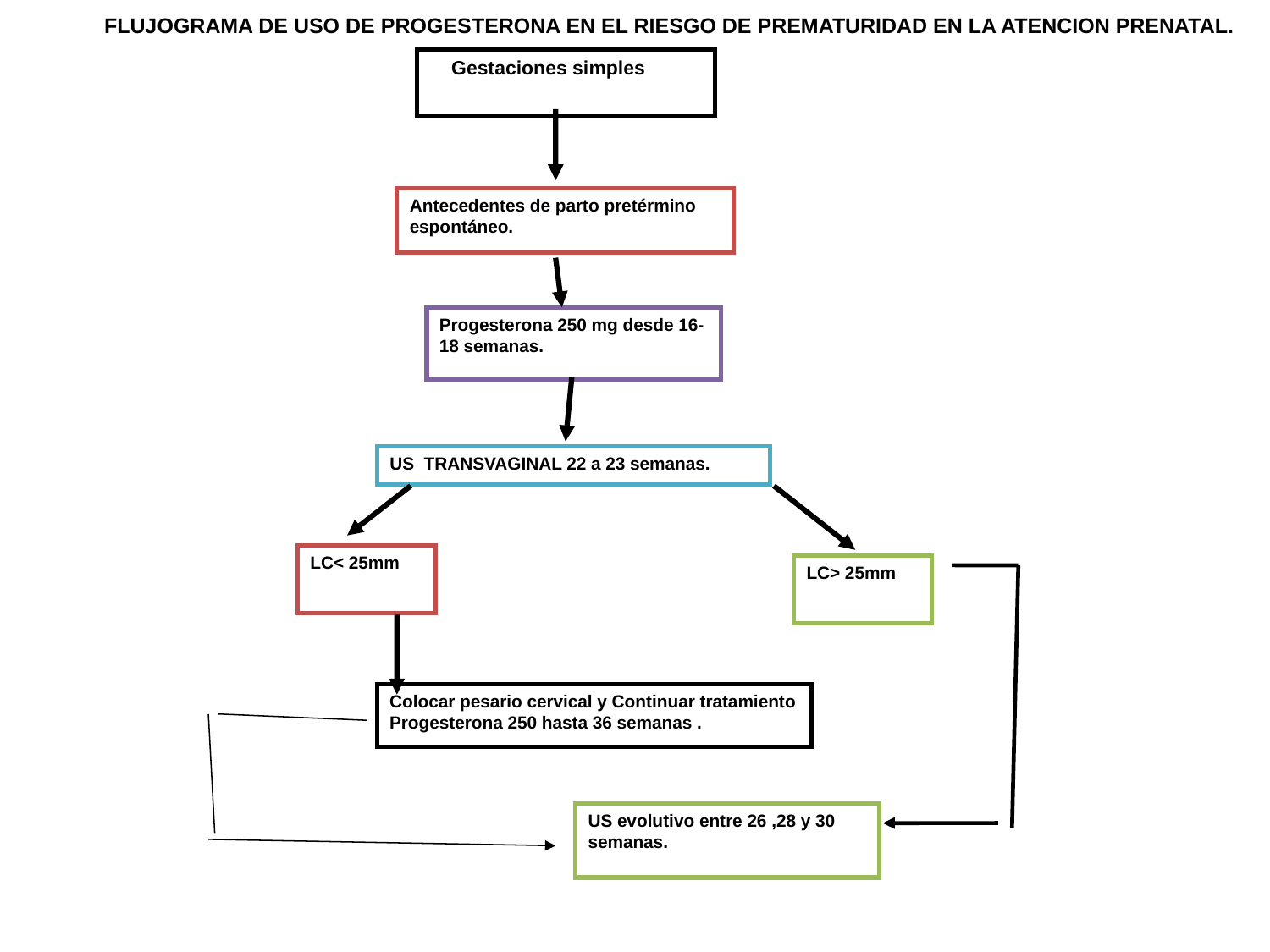

FLUJOGRAMA DE USO DE PROGESTERONA EN EL RIESGO DE PREMATURIDAD EN LA ATENCION PRENATAL.

    Gestaciones simples

Antecedentes de parto pretérmino espontáneo.

Progesterona 250 mg desde 16- 18 semanas.

US  TRANSVAGINAL 22 a 23 semanas.

LC< 25mm
LC> 25mm

Colocar pesario cervical y Continuar tratamiento Progesterona 250 hasta 36 semanas .

US evolutivo entre 26 ,28 y 30 semanas.